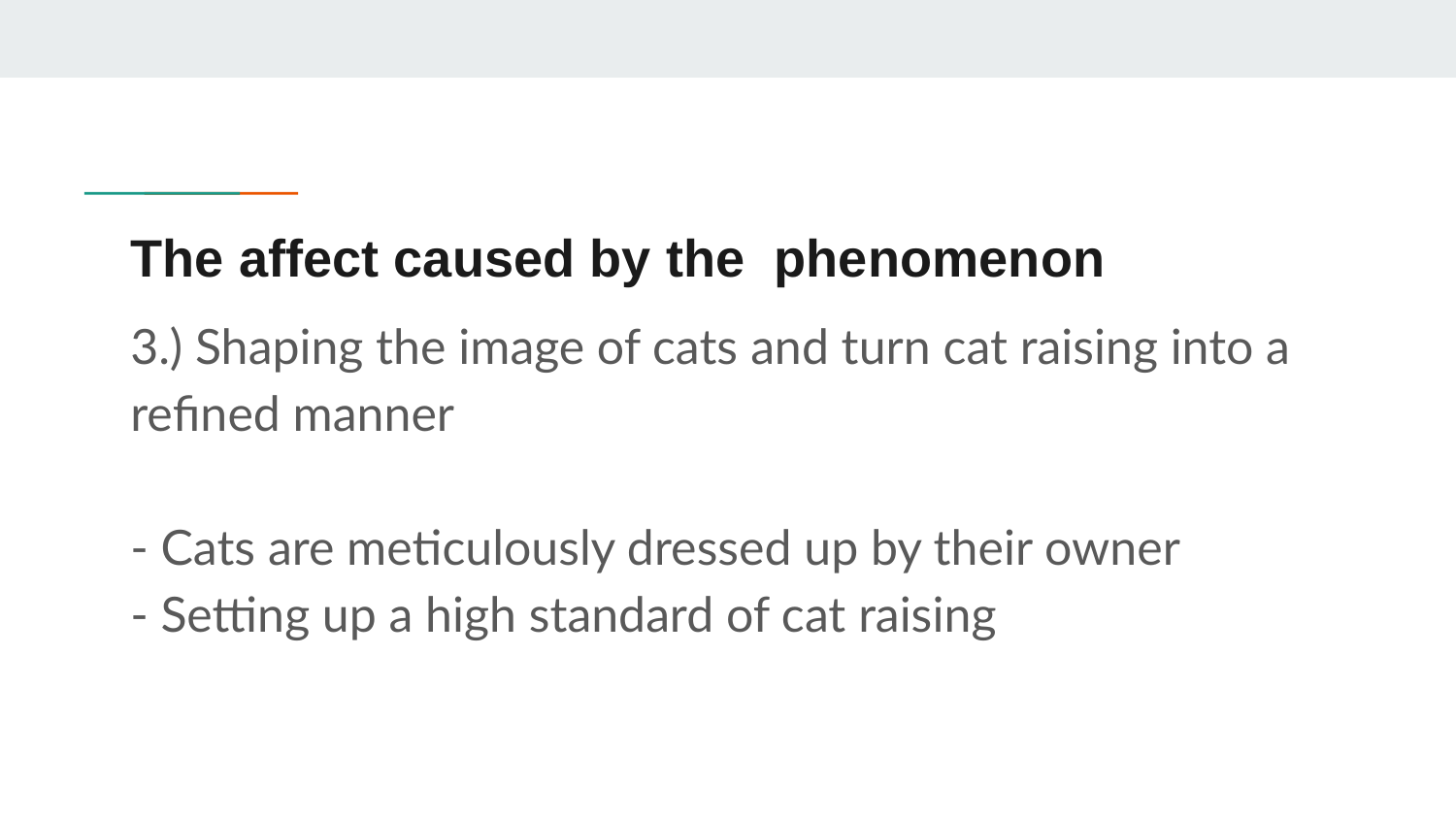

# The affect caused by the  phenomenon
3.) Shaping the image of cats and turn cat raising into a refined manner

- Cats are meticulously dressed up by their owner
- Setting up a high standard of cat raising